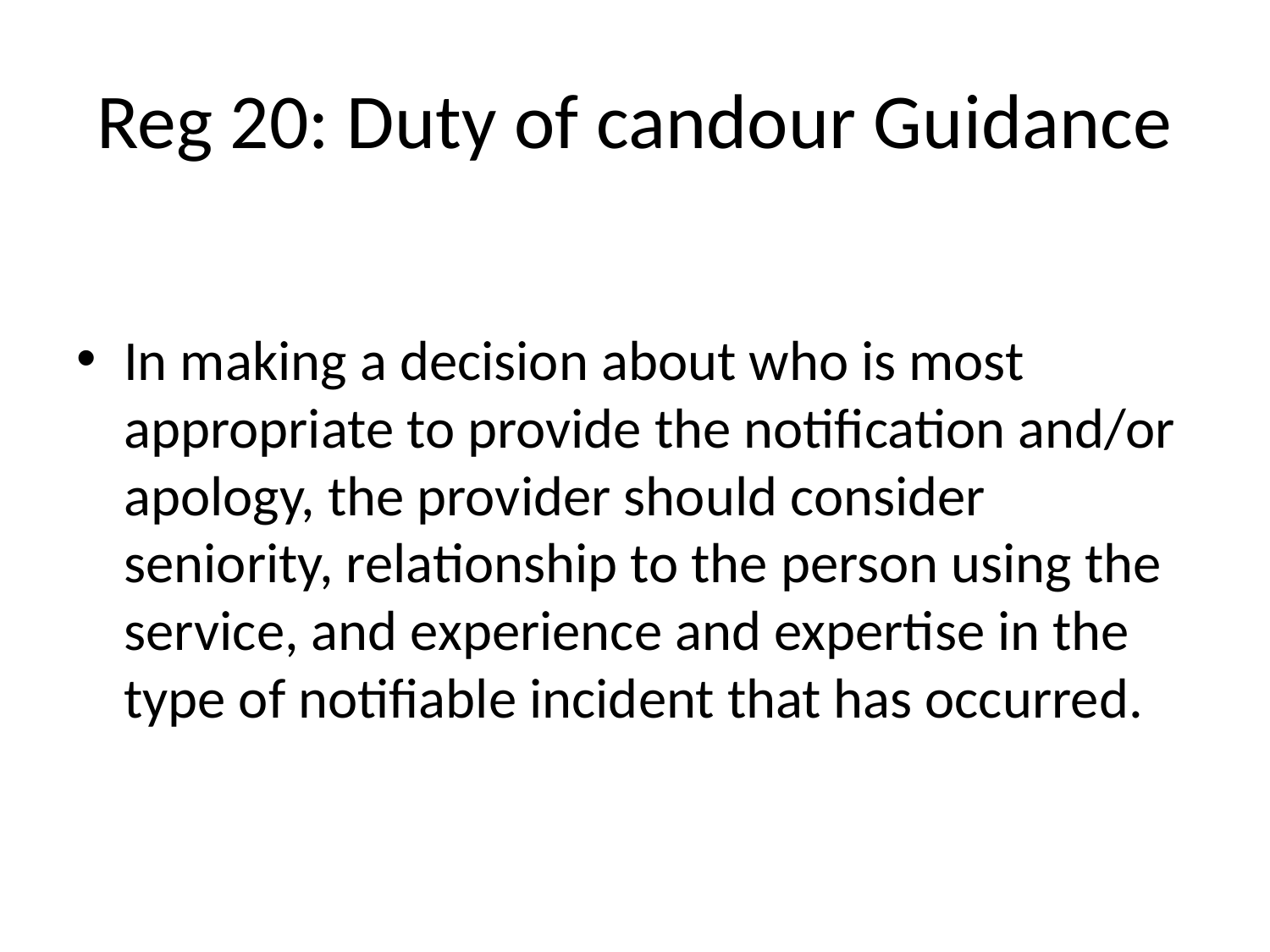

# Reg 20: Duty of candour Guidance
In making a decision about who is most appropriate to provide the notification and/or apology, the provider should consider seniority, relationship to the person using the service, and experience and expertise in the type of notifiable incident that has occurred.